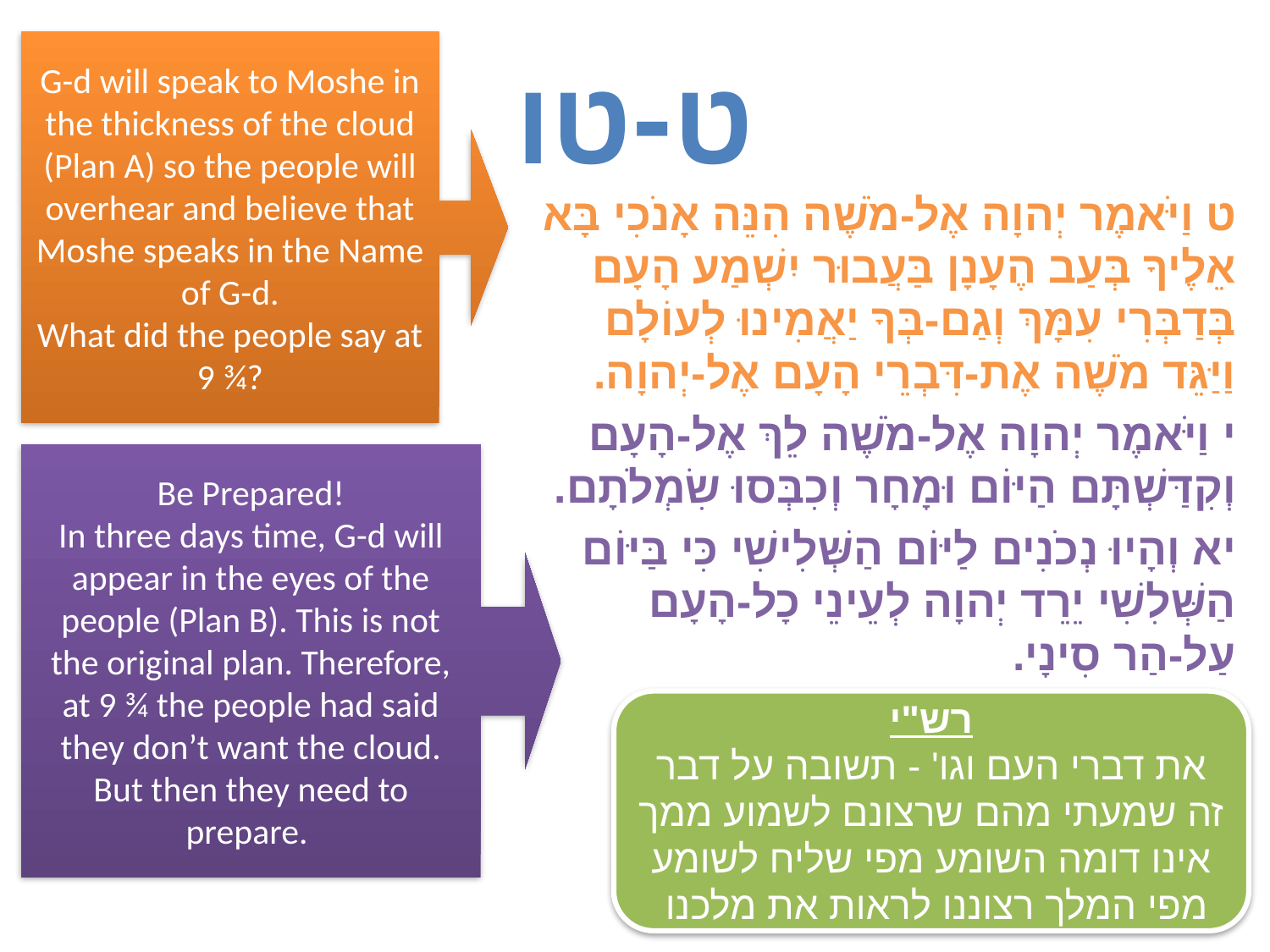

G-d will speak to Moshe in the thickness of the cloud (Plan A) so the people will overhear and believe that Moshe speaks in the Name of G-d.
What did the people say at 9 ¾?
# ט-טו
ט וַיֹּאמֶר יְהוָה אֶל-מֹשֶׁה הִנֵּה אָנֹכִי בָּא אֵלֶיךָ בְּעַב הֶעָנָן בַּעֲבוּר יִשְׁמַע הָעָם בְּדַבְּרִי עִמָּךְ וְגַם-בְּךָ יַאֲמִינוּ לְעוֹלָם וַיַּגֵּד מֹשֶׁה אֶת-דִּבְרֵי הָעָם אֶל-יְהוָה.
י וַיֹּאמֶר יְהוָה אֶל-מֹשֶׁה לֵךְ אֶל-הָעָם וְקִדַּשְׁתָּם הַיּוֹם וּמָחָר וְכִבְּסוּ שִׂמְלֹתָם.
יא וְהָיוּ נְכֹנִים לַיּוֹם הַשְּׁלִישִׁי כִּי בַּיּוֹם הַשְּׁלִשִׁי יֵרֵד יְהוָה לְעֵינֵי כָל-הָעָם עַל-הַר סִינָי.
Be Prepared!
In three days time, G-d will appear in the eyes of the people (Plan B). This is not the original plan. Therefore, at 9 ¾ the people had said they don’t want the cloud. But then they need to prepare.
רש"י
את דברי העם וגו' - תשובה על דבר זה שמעתי מהם שרצונם לשמוע ממך אינו דומה השומע מפי שליח לשומע מפי המלך רצוננו לראות את מלכנו